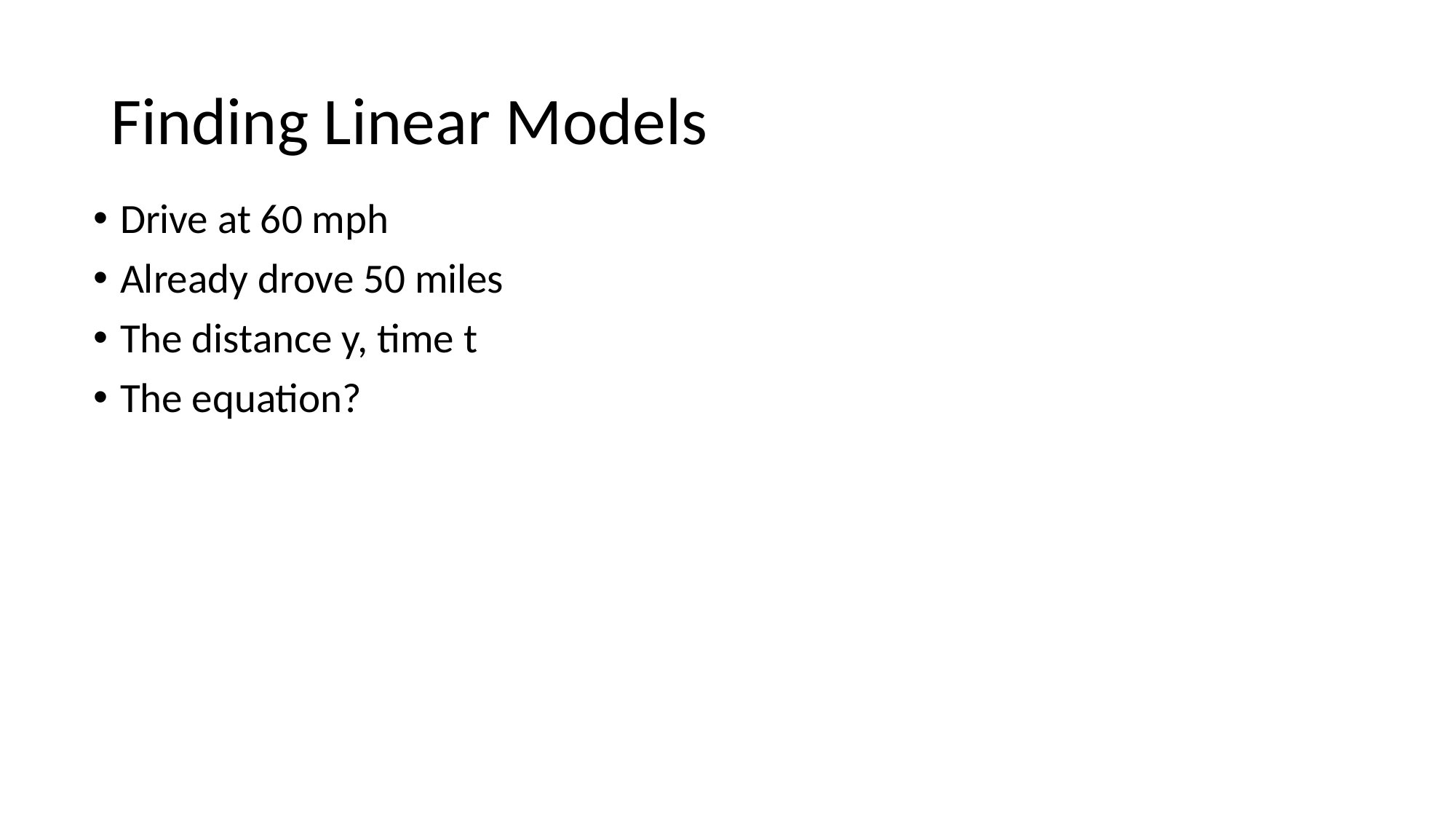

# Finding Linear Models
Drive at 60 mph
Already drove 50 miles
The distance y, time t
The equation?